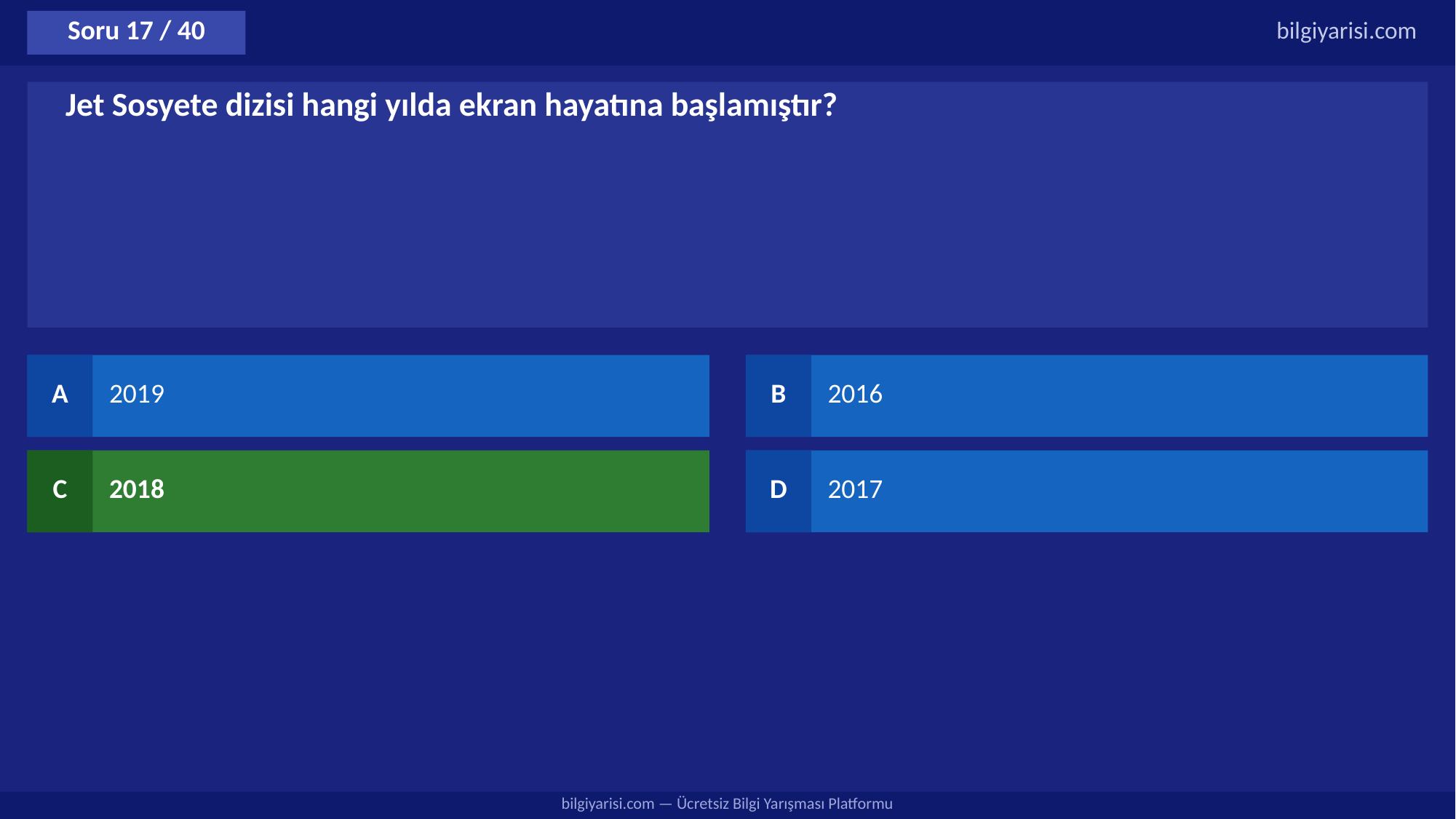

Soru 17 / 40
bilgiyarisi.com

Jet Sosyete dizisi hangi yılda ekran hayatına başlamıştır?

A
2019

B
2016

C
2018

D
2017
bilgiyarisi.com — Ücretsiz Bilgi Yarışması Platformu